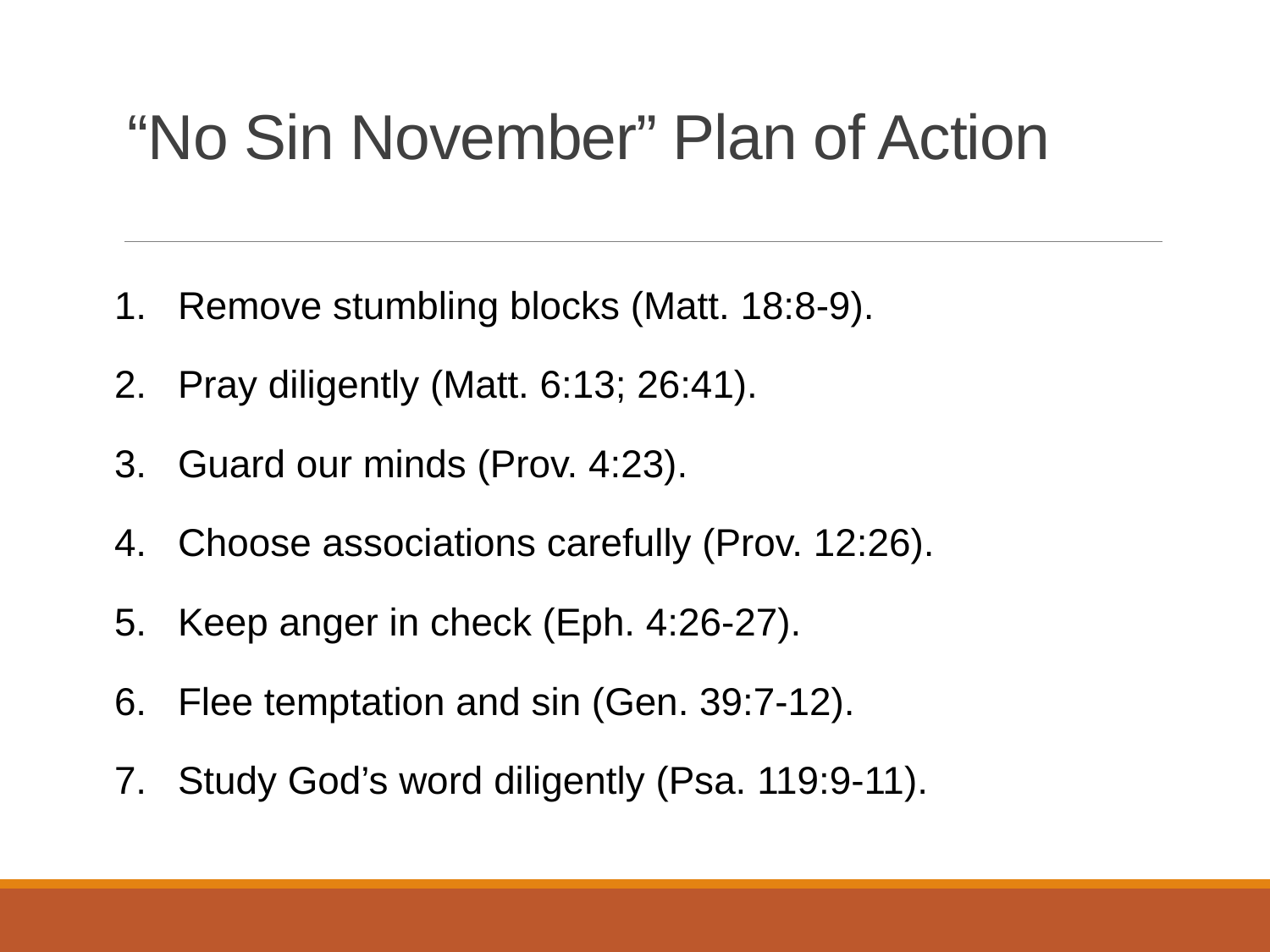

# “No Sin November” Plan of Action
Remove stumbling blocks (Matt. 18:8-9).
Pray diligently (Matt. 6:13; 26:41).
Guard our minds (Prov. 4:23).
Choose associations carefully (Prov. 12:26).
Keep anger in check (Eph. 4:26-27).
Flee temptation and sin (Gen. 39:7-12).
Study God’s word diligently (Psa. 119:9-11).